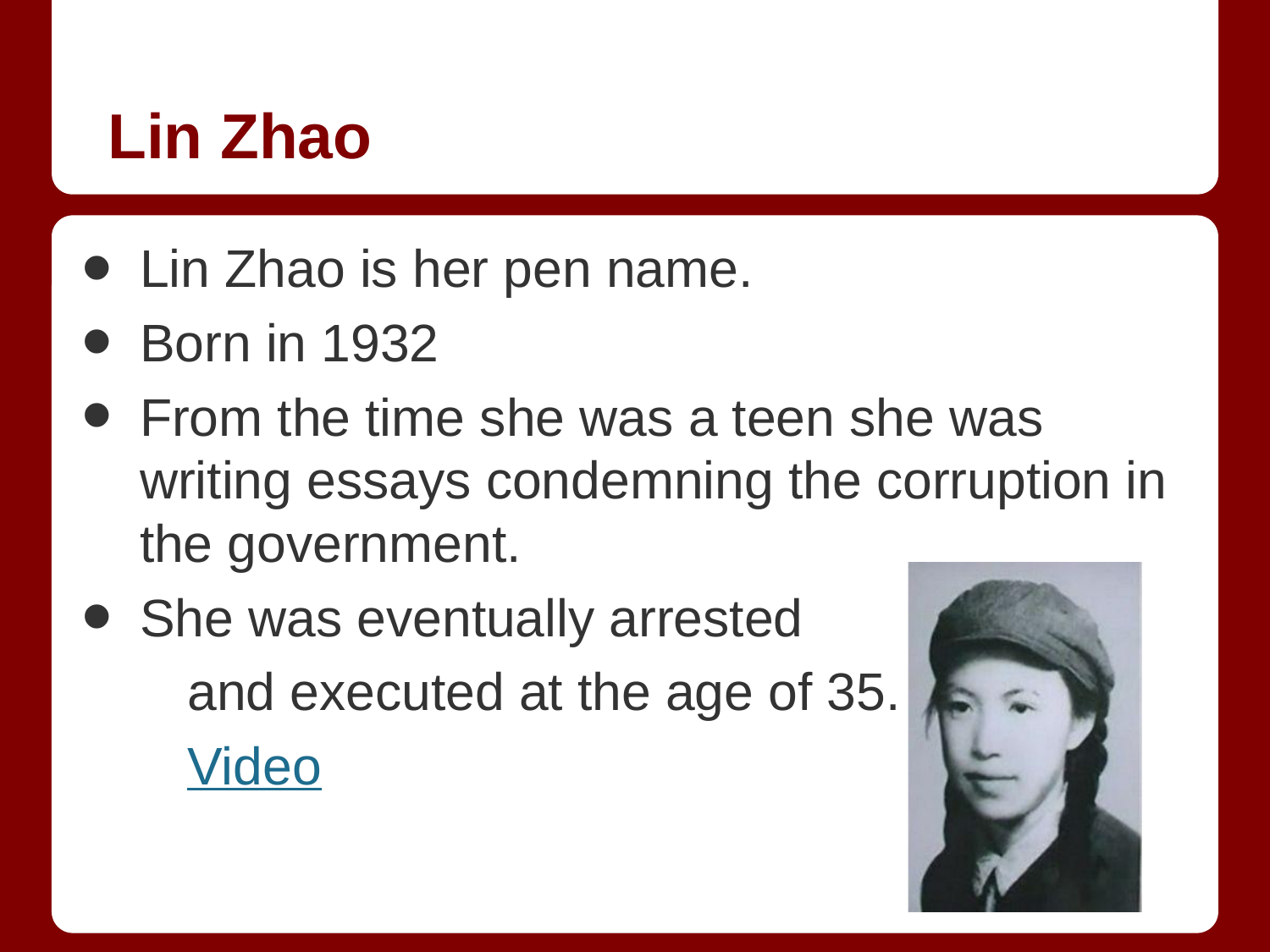

# Lin Zhao
Lin Zhao is her pen name.
Born in 1932
From the time she was a teen she was writing essays condemning the corruption in the government.
She was eventually arrested
and executed at the age of 35.
Video